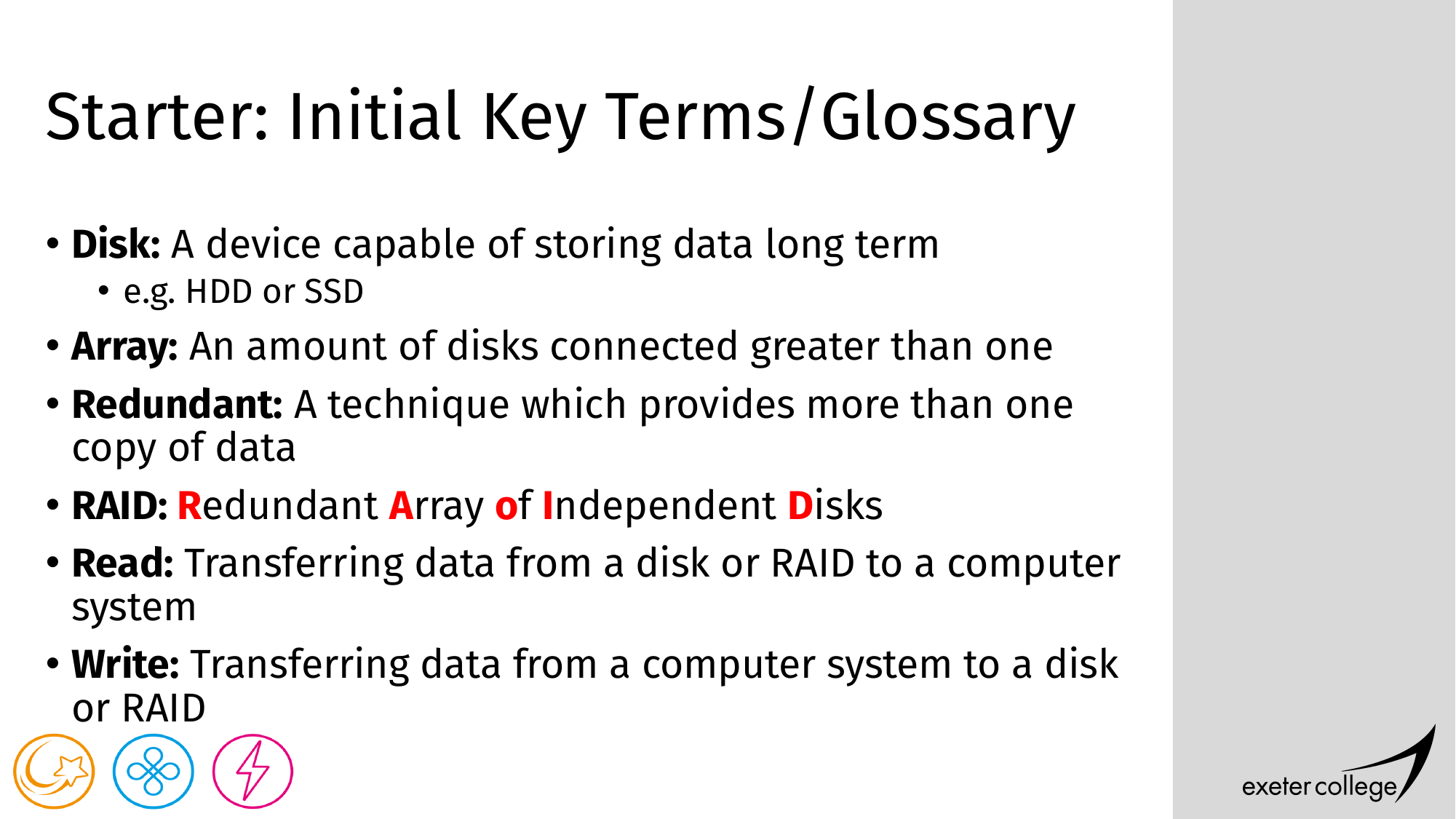

# Starter: Initial Key Terms/Glossary
Disk: A device capable of storing data long term
e.g. HDD or SSD
Array: An amount of disks connected greater than one
Redundant: A technique which provides more than one copy of data
RAID: Redundant Array of Independent Disks
Read: Transferring data from a disk or RAID to a computer system
Write: Transferring data from a computer system to a disk or RAID